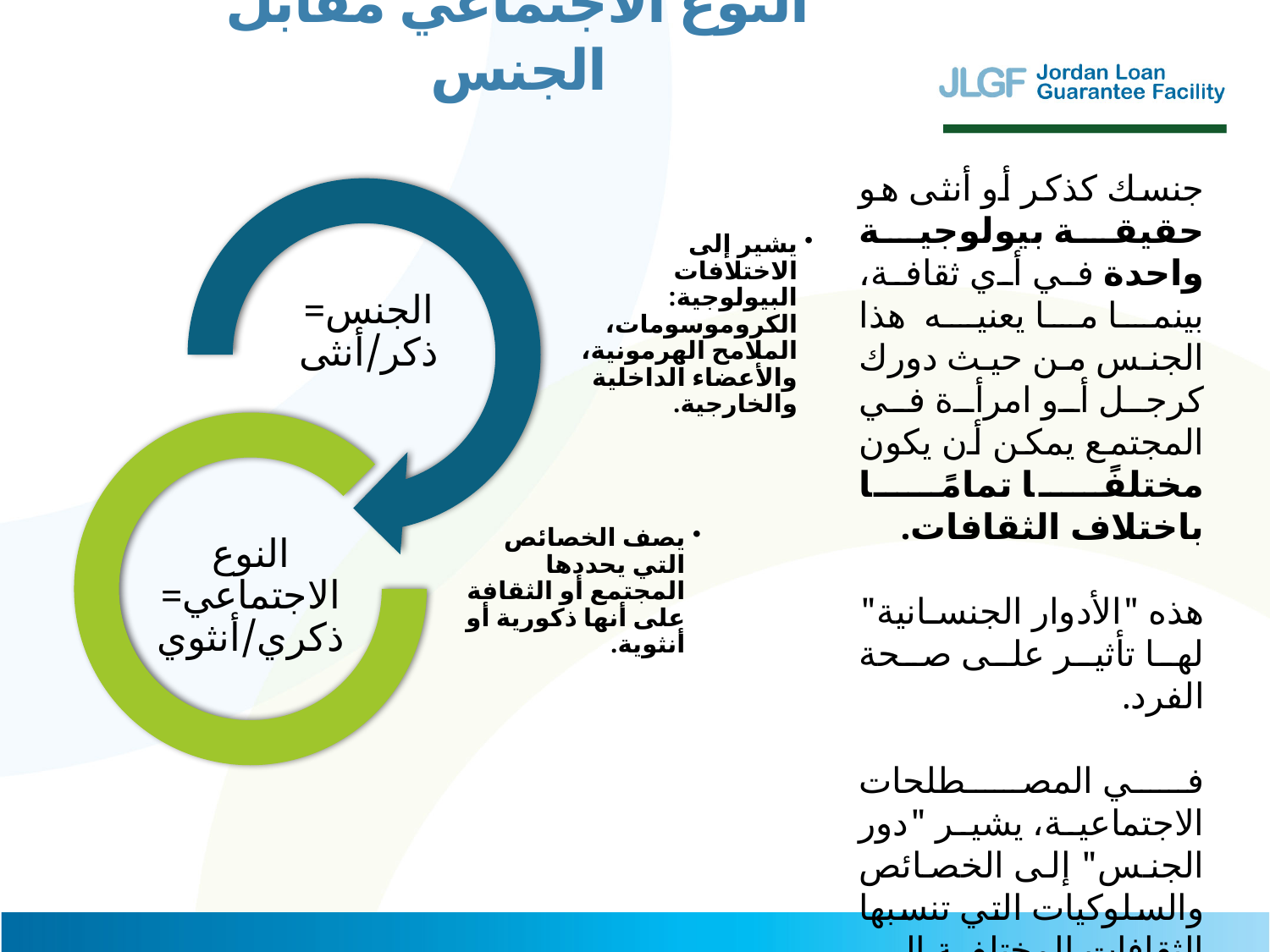

النوع الاجتماعي مقابل الجنس
يشير إلى الاختلافات البيولوجية: الكروموسومات، الملامح الهرمونية، والأعضاء الداخلية والخارجية.
الجنس= ذكر/أنثى
يصف الخصائص التي يحددها المجتمع أو الثقافة على أنها ذكورية أو أنثوية.
النوع الاجتماعي= ذكري/أنثوي

جنسك كذكر أو أنثى هو حقيقة بيولوجية واحدة في أي ثقافة، بينما ما يعنيه  هذا الجنس من حيث دورك كرجل أو امرأة في المجتمع يمكن أن يكون مختلفًا تمامًا باختلاف الثقافات.

هذه "الأدوار الجنسانية" لها تأثير على صحة الفرد.

في المصطلحات الاجتماعية، يشير "دور الجنس" إلى الخصائص والسلوكيات التي تنسبها الثقافات المختلفة إلى الجنسين.